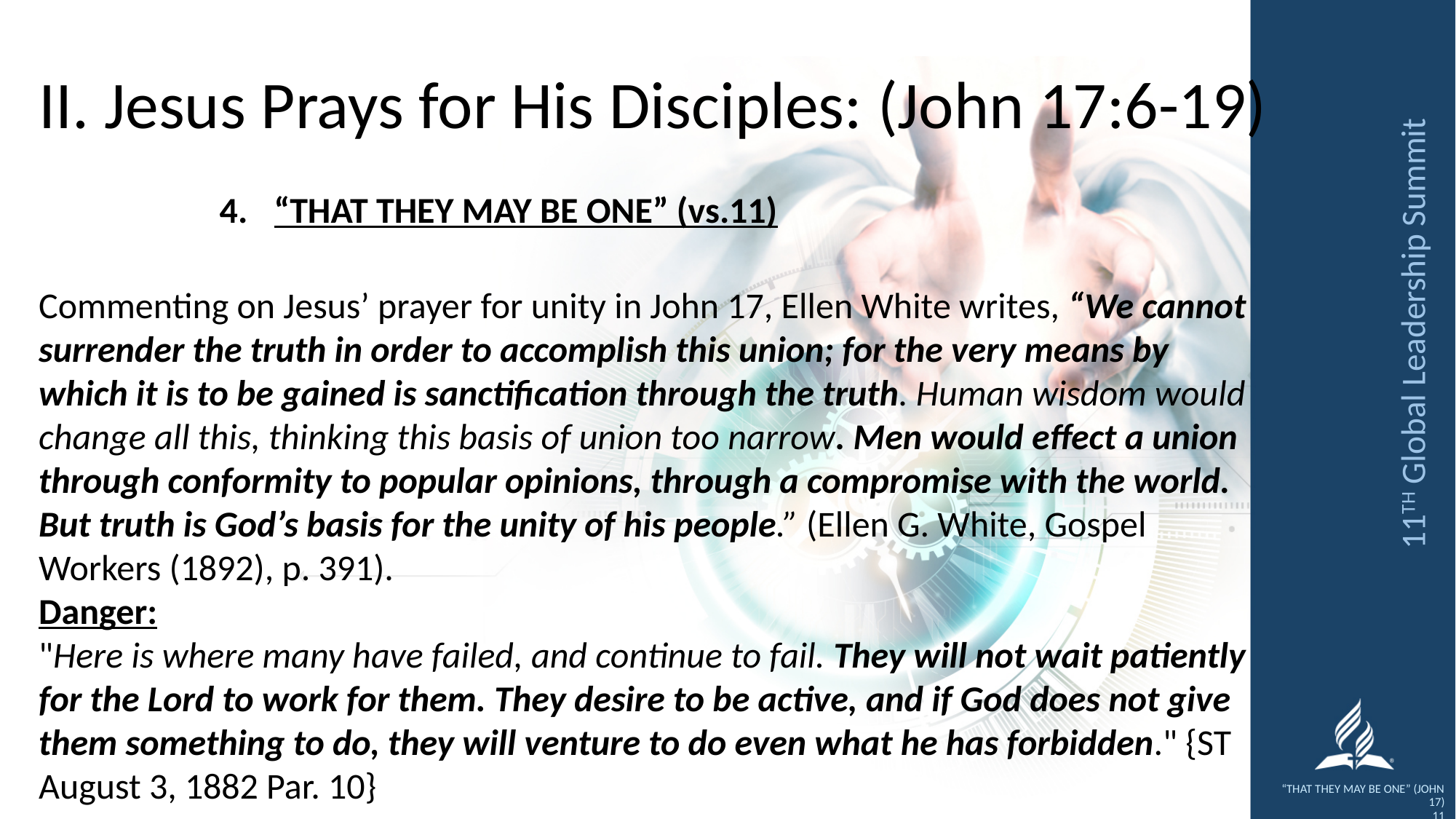

# II. Jesus Prays for His Disciples: (John 17:6-19)
“THAT THEY MAY BE ONE” (vs.11)
Commenting on Jesus’ prayer for unity in John 17, Ellen White writes, “We cannot surrender the truth in order to accomplish this union; for the very means by which it is to be gained is sanctification through the truth. Human wisdom would change all this, thinking this basis of union too narrow. Men would effect a union through conformity to popular opinions, through a compromise with the world. But truth is God’s basis for the unity of his people.” (Ellen G. White, Gospel Workers (1892), p. 391).
Danger:
"Here is where many have failed, and continue to fail. They will not wait patiently for the Lord to work for them. They desire to be active, and if God does not give them something to do, they will venture to do even what he has forbidden." {ST August 3, 1882 Par. 10}
11TH Global Leadership Summit
“THAT THEY MAY BE ONE” (JOHN 17)
11